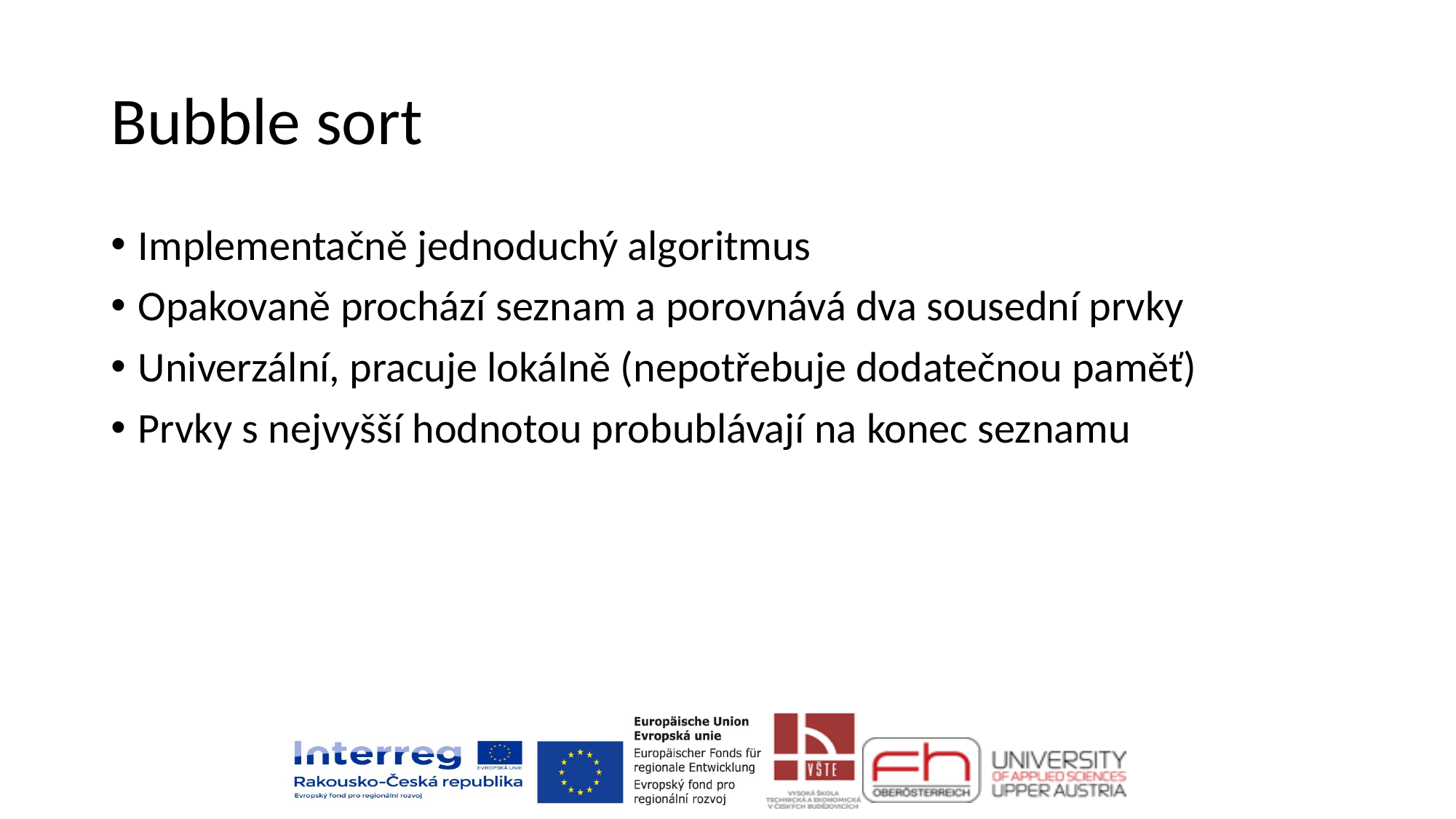

# Bubble sort
Implementačně jednoduchý algoritmus
Opakovaně prochází seznam a porovnává dva sousední prvky
Univerzální, pracuje lokálně (nepotřebuje dodatečnou paměť)
Prvky s nejvyšší hodnotou probublávají na konec seznamu